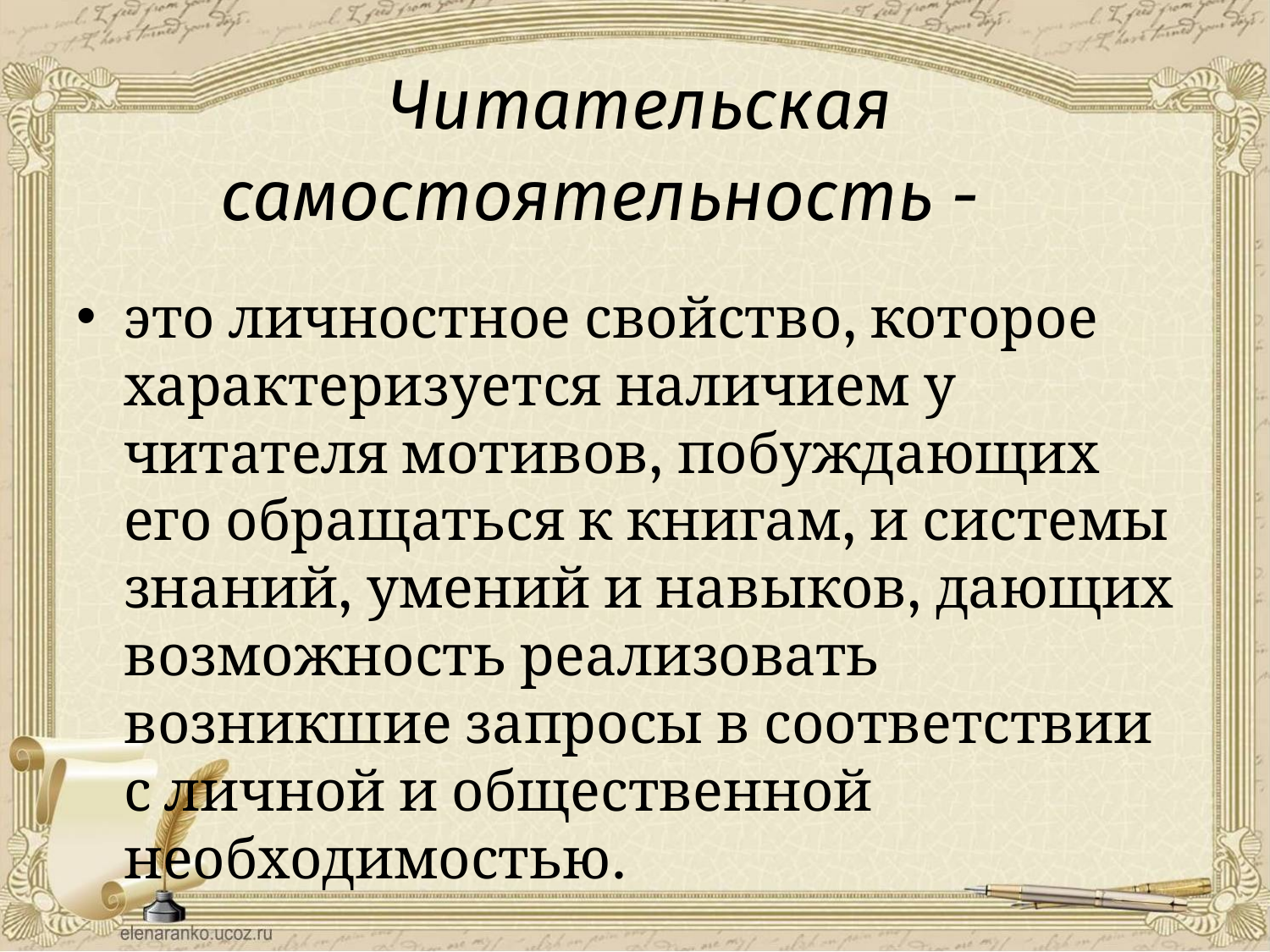

# Читательская самостоятельность -
это личностное свойство, которое характеризуется наличием у читателя мотивов, побуждающих его обращаться к книгам, и системы знаний, умений и навыков, дающих возможность реализовать возникшие запросы в соответствии с личной и общественной необходимостью.